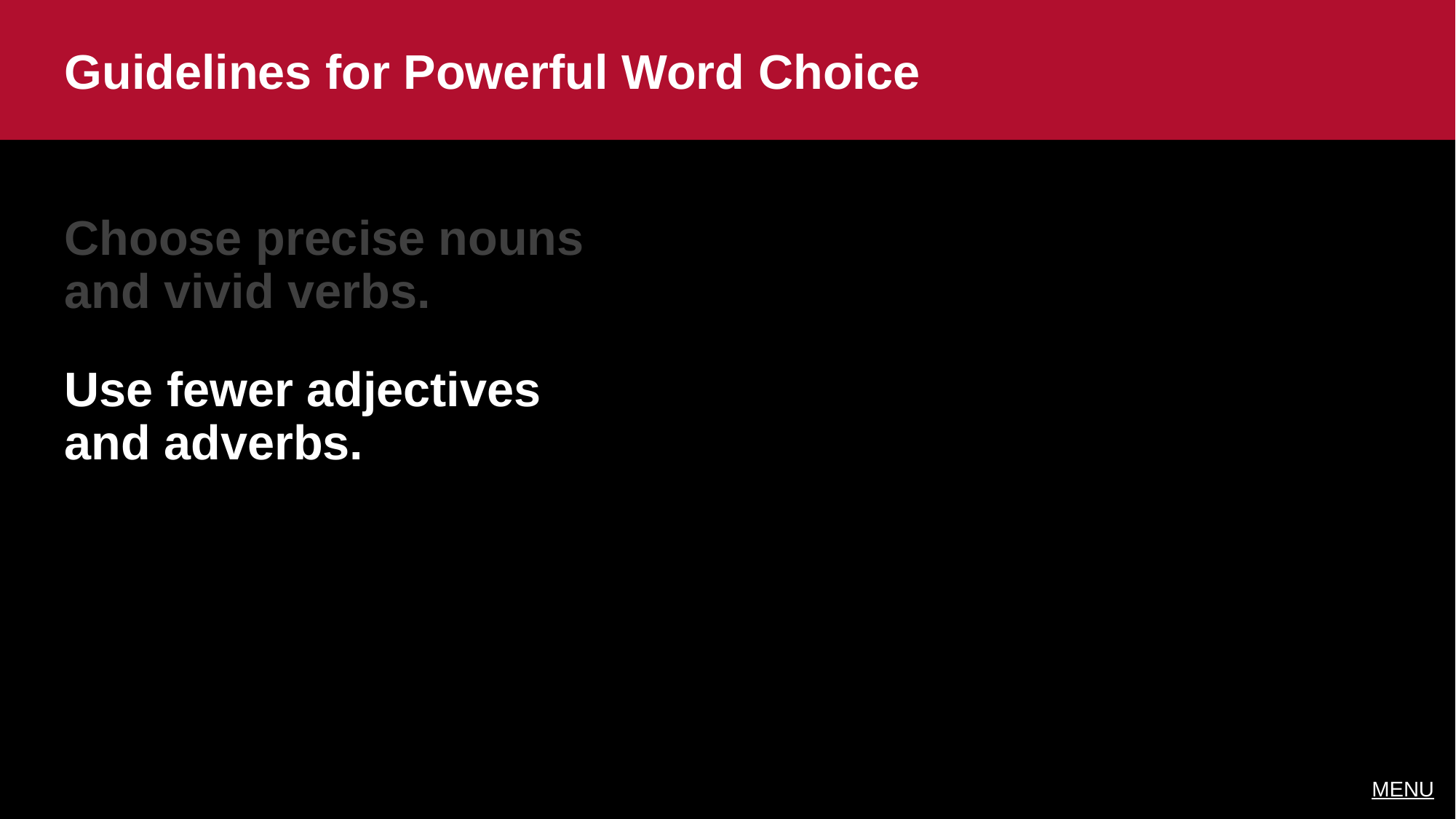

Guidelines for Powerful Word Choice
Choose precise nouns and vivid verbs.
Use fewer adjectives and adverbs.